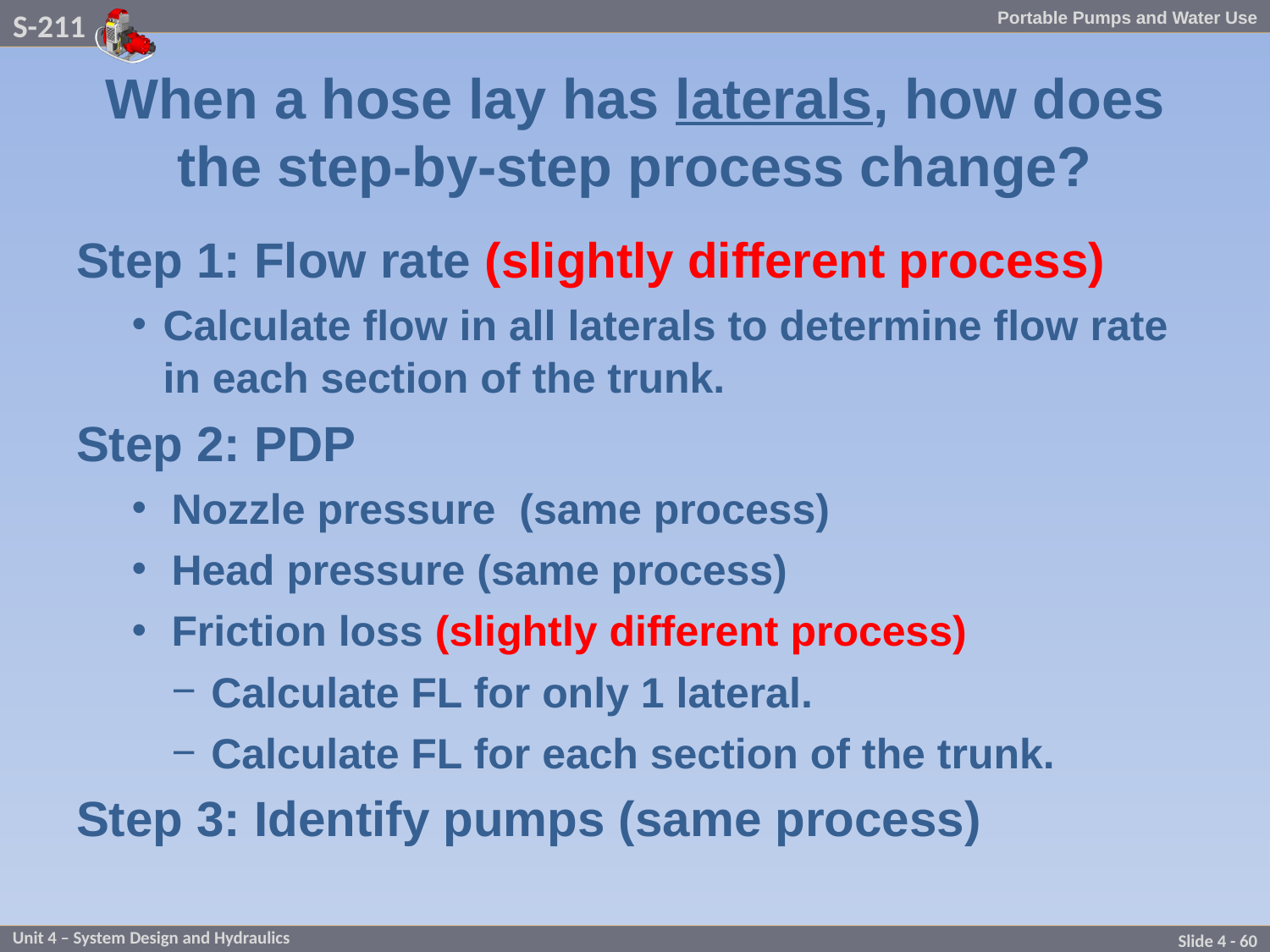

# When a hose lay has laterals, how does the step-by-step process change?
Step 1: Flow rate (slightly different process)
Calculate flow in all laterals to determine flow rate in each section of the trunk.
Step 2: PDP
Nozzle pressure  (same process)
Head pressure (same process)
Friction loss (slightly different process)
Calculate FL for only 1 lateral.
Calculate FL for each section of the trunk.
Step 3: Identify pumps (same process)